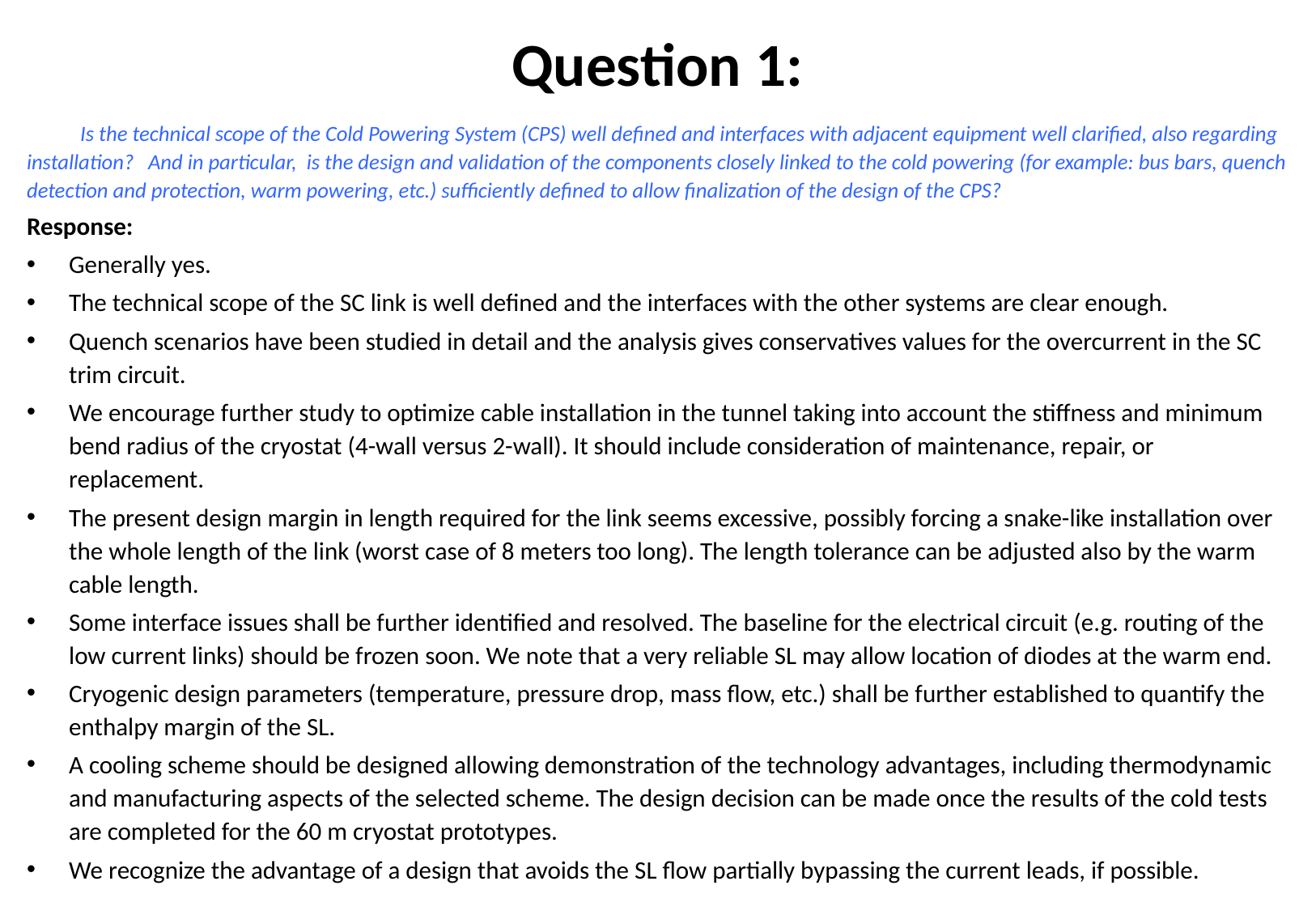

# Question 1:
	Is the technical scope of the Cold Powering System (CPS) well defined and interfaces with adjacent equipment well clarified, also regarding installation?   And in particular,  is the design and validation of the components closely linked to the cold powering (for example: bus bars, quench detection and protection, warm powering, etc.) sufficiently defined to allow finalization of the design of the CPS?
Response:
Generally yes.
The technical scope of the SC link is well defined and the interfaces with the other systems are clear enough.
Quench scenarios have been studied in detail and the analysis gives conservatives values for the overcurrent in the SC trim circuit.
We encourage further study to optimize cable installation in the tunnel taking into account the stiffness and minimum bend radius of the cryostat (4-wall versus 2-wall). It should include consideration of maintenance, repair, or replacement.
The present design margin in length required for the link seems excessive, possibly forcing a snake-like installation over the whole length of the link (worst case of 8 meters too long). The length tolerance can be adjusted also by the warm cable length.
Some interface issues shall be further identified and resolved. The baseline for the electrical circuit (e.g. routing of the low current links) should be frozen soon. We note that a very reliable SL may allow location of diodes at the warm end.
Cryogenic design parameters (temperature, pressure drop, mass flow, etc.) shall be further established to quantify the enthalpy margin of the SL.
A cooling scheme should be designed allowing demonstration of the technology advantages, including thermodynamic and manufacturing aspects of the selected scheme. The design decision can be made once the results of the cold tests are completed for the 60 m cryostat prototypes.
We recognize the advantage of a design that avoids the SL flow partially bypassing the current leads, if possible.